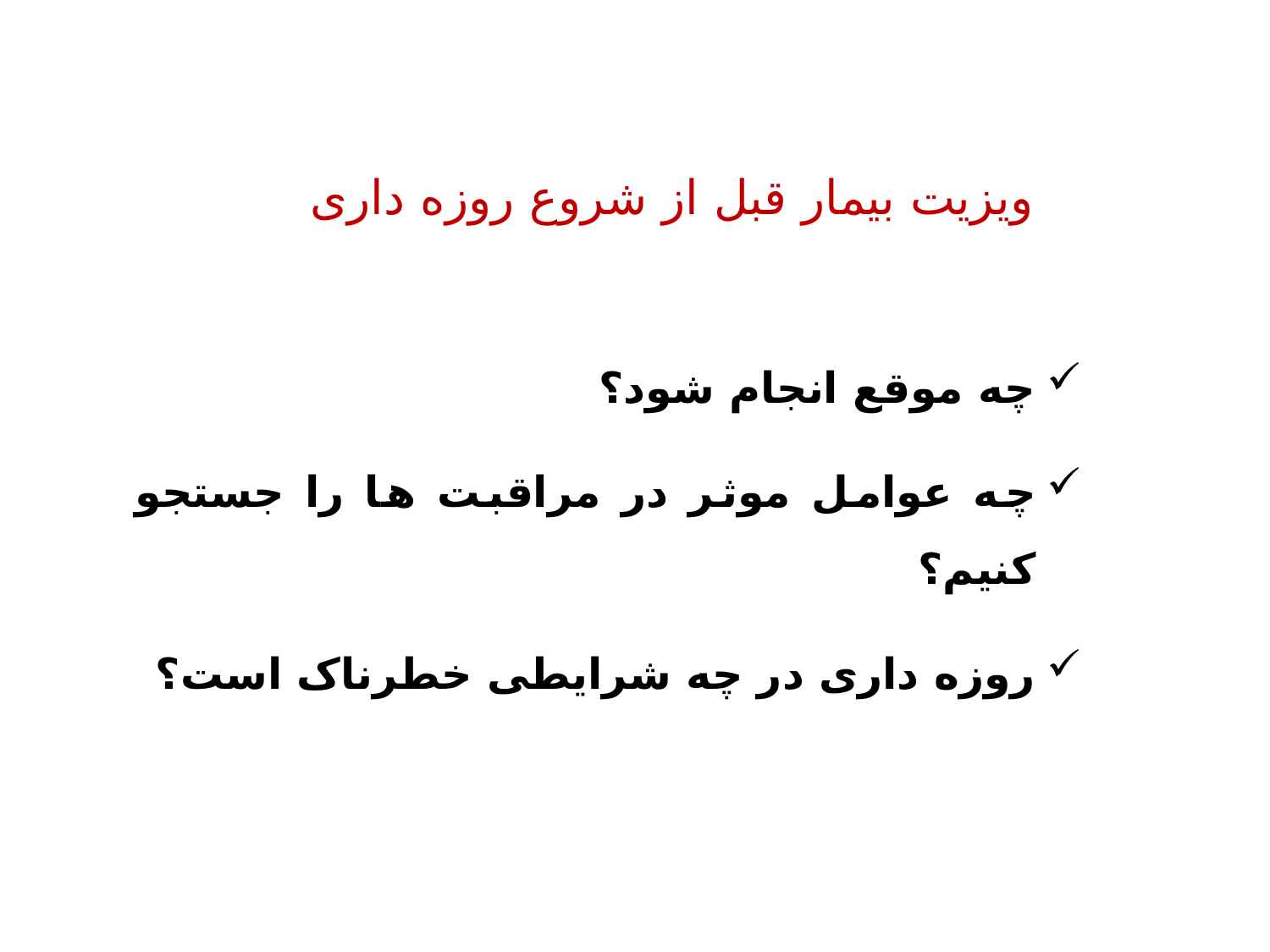

# ویزیت بیمار قبل از شروع روزه داری
چه موقع انجام شود؟
چه عوامل موثر در مراقبت ها را جستجو کنیم؟
روزه داری در چه شرایطی خطرناک است؟